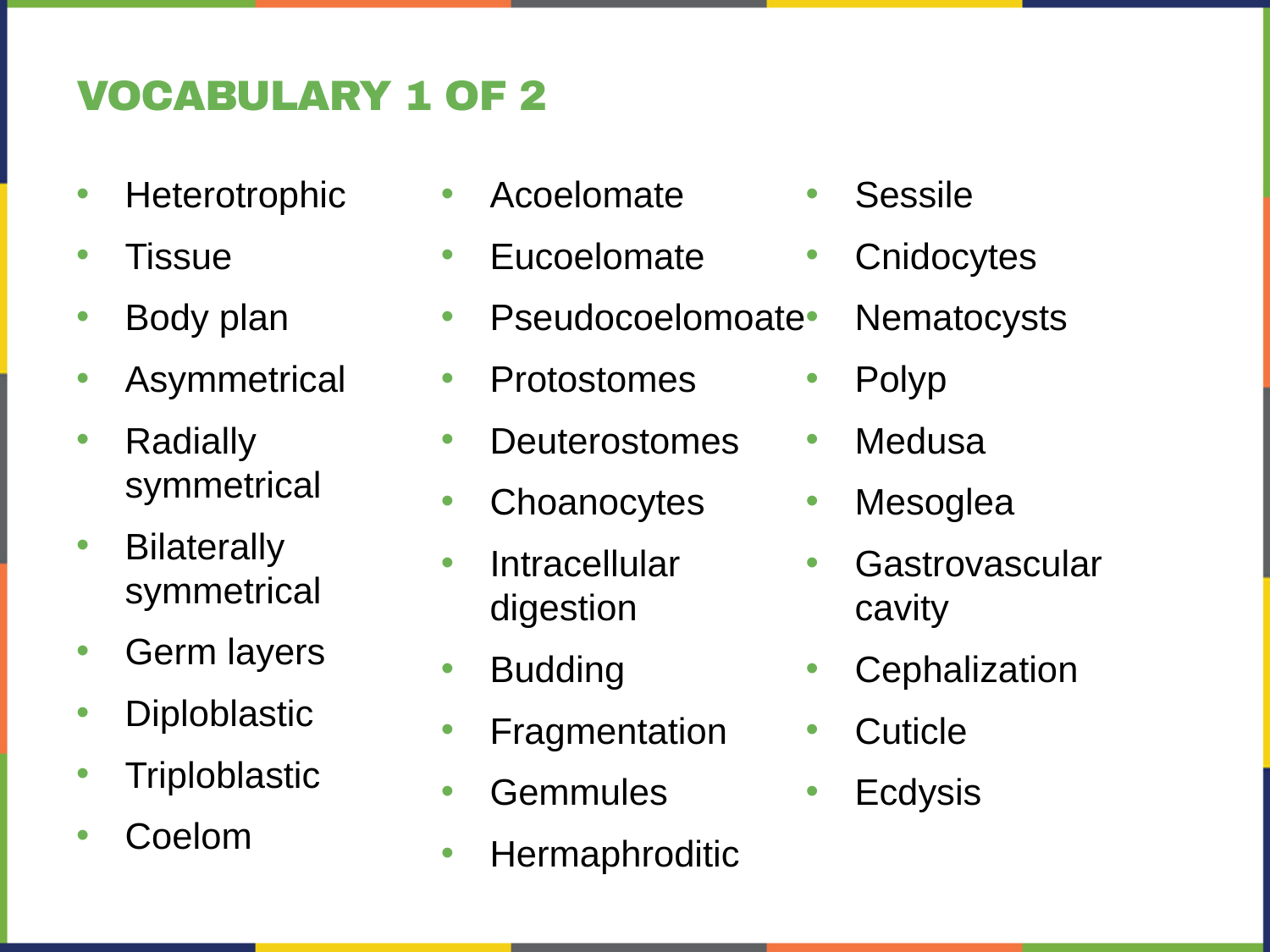

# Vocabulary 1 of 2
Heterotrophic
Tissue
Body plan
Asymmetrical
Radially symmetrical
Bilaterally symmetrical
Germ layers
Diploblastic
Triploblastic
Coelom
Acoelomate
Eucoelomate
Pseudocoelomoate
Protostomes
Deuterostomes
Choanocytes
Intracellular digestion
Budding
Fragmentation
Gemmules
Hermaphroditic
Sessile
Cnidocytes
Nematocysts
Polyp
Medusa
Mesoglea
Gastrovascular cavity
Cephalization
Cuticle
Ecdysis